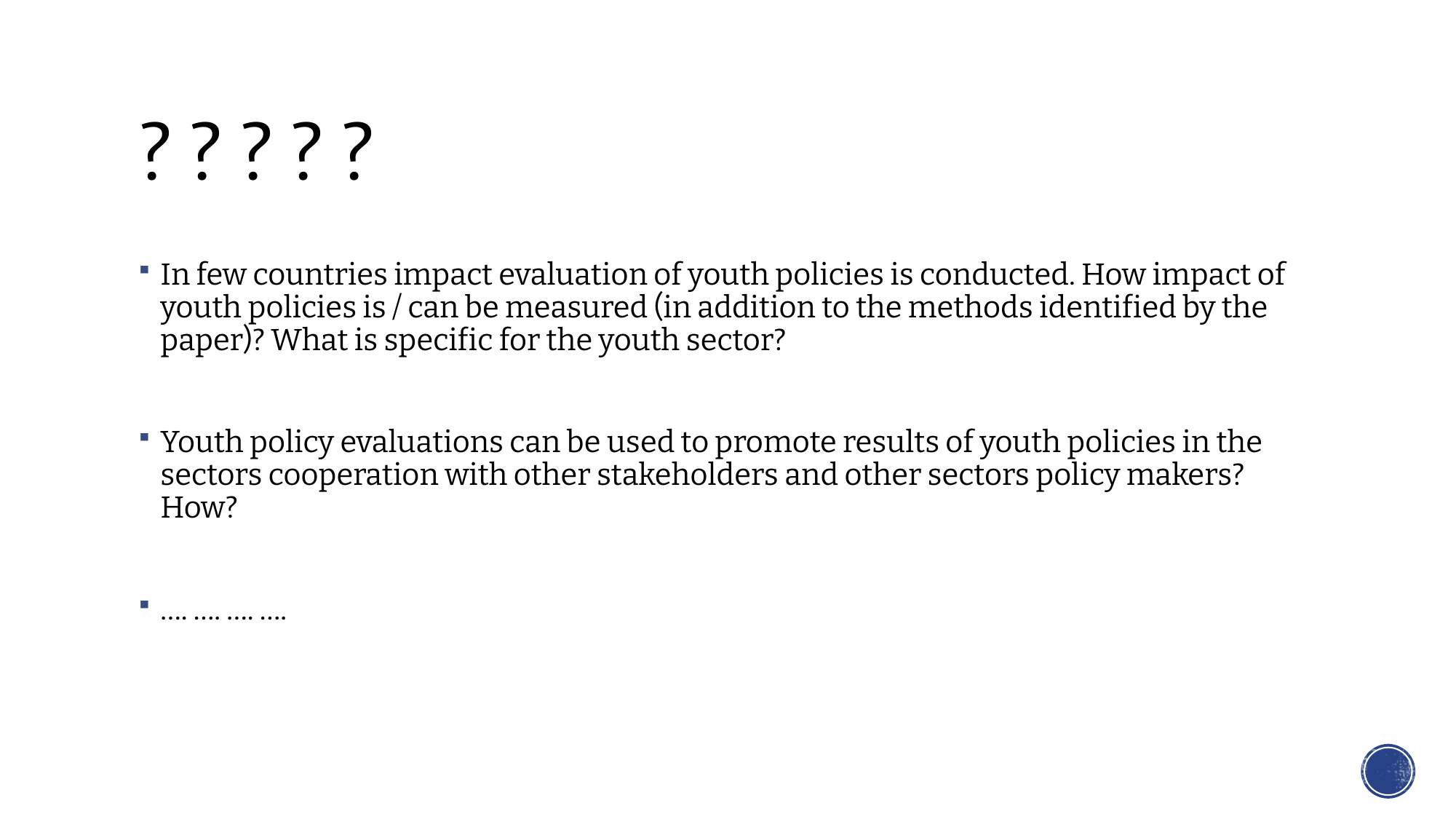

# ? ? ? ? ?
In few countries impact evaluation of youth policies is conducted. How impact of youth policies is / can be measured (in addition to the methods identified by the paper)? What is specific for the youth sector?

Youth policy evaluations can be used to promote results of youth policies in the sectors cooperation with other stakeholders and other sectors policy makers? How?

…. …. …. ….